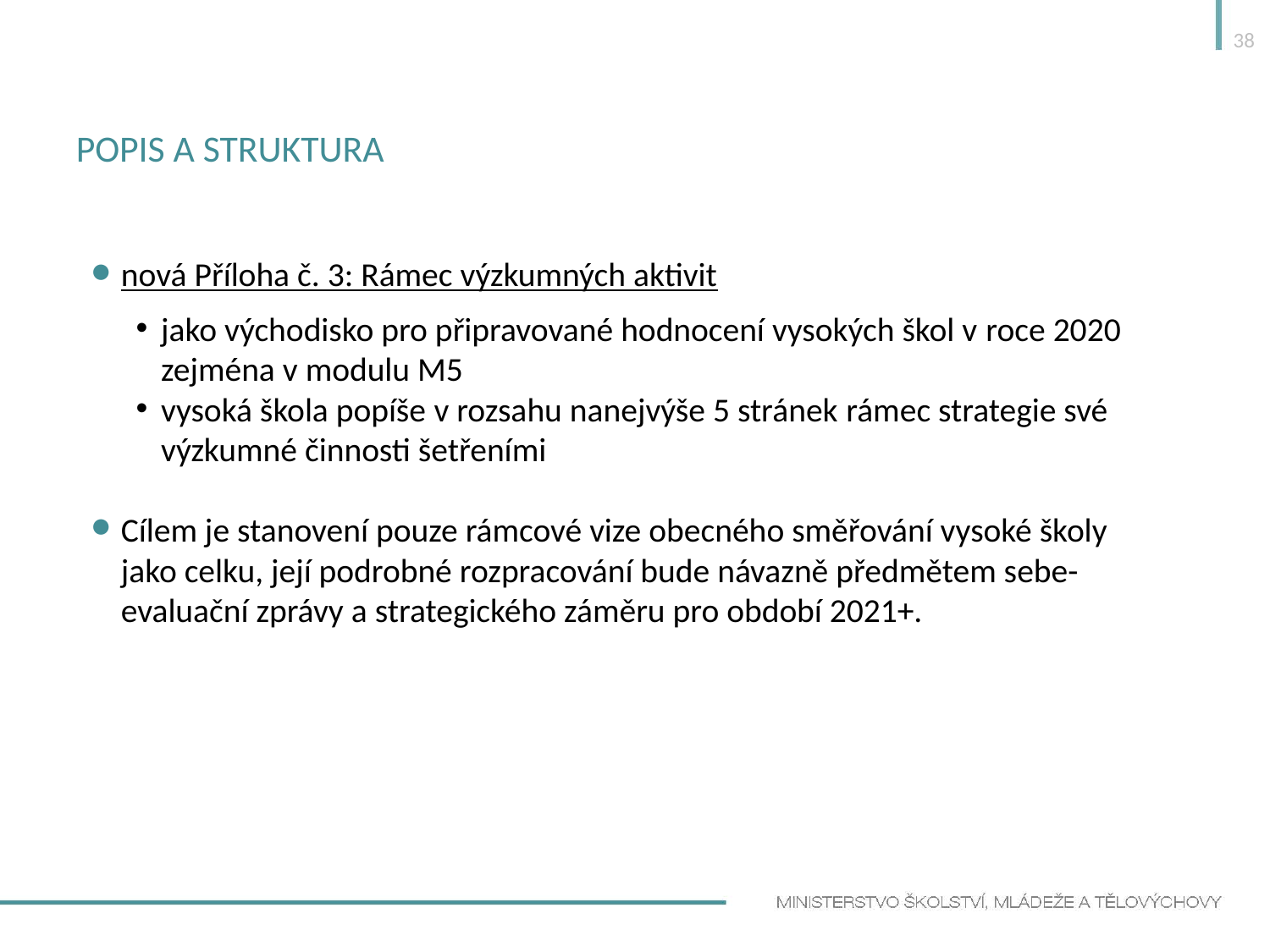

38
# Popis a struktura
nová Příloha č. 3: Rámec výzkumných aktivit
jako východisko pro připravované hodnocení vysokých škol v roce 2020 zejména v modulu M5
vysoká škola popíše v rozsahu nanejvýše 5 stránek rámec strategie své výzkumné činnosti šetřeními

Cílem je stanovení pouze rámcové vize obecného směřování vysoké školy jako celku, její podrobné rozpracování bude návazně předmětem sebe-evaluační zprávy a strategického záměru pro období 2021+.